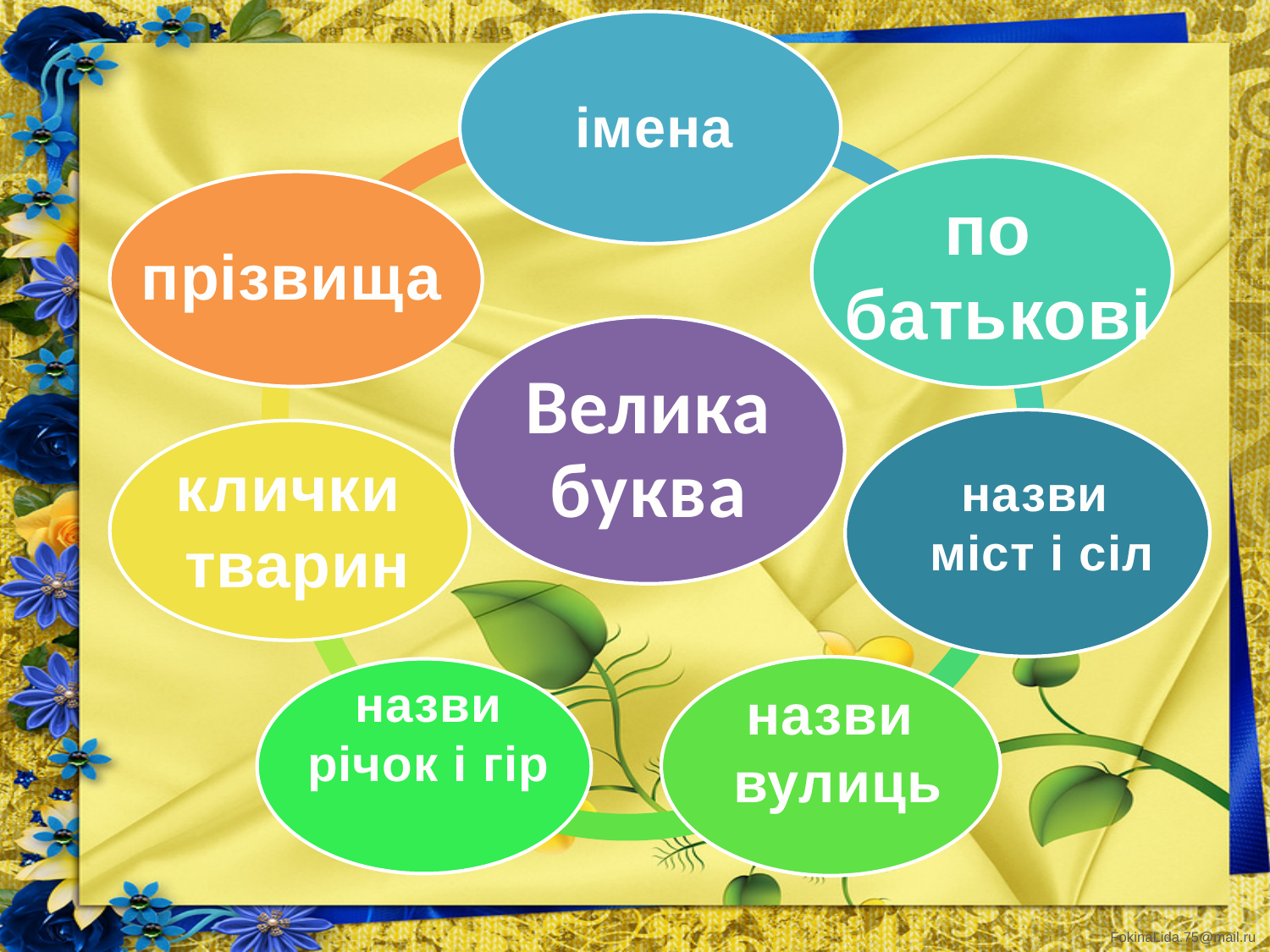

Велика буква

імена
по
батькові

прізвища
клички
 тварин
назви
міст і сіл
назви
річок і гір
назви
 вулиць